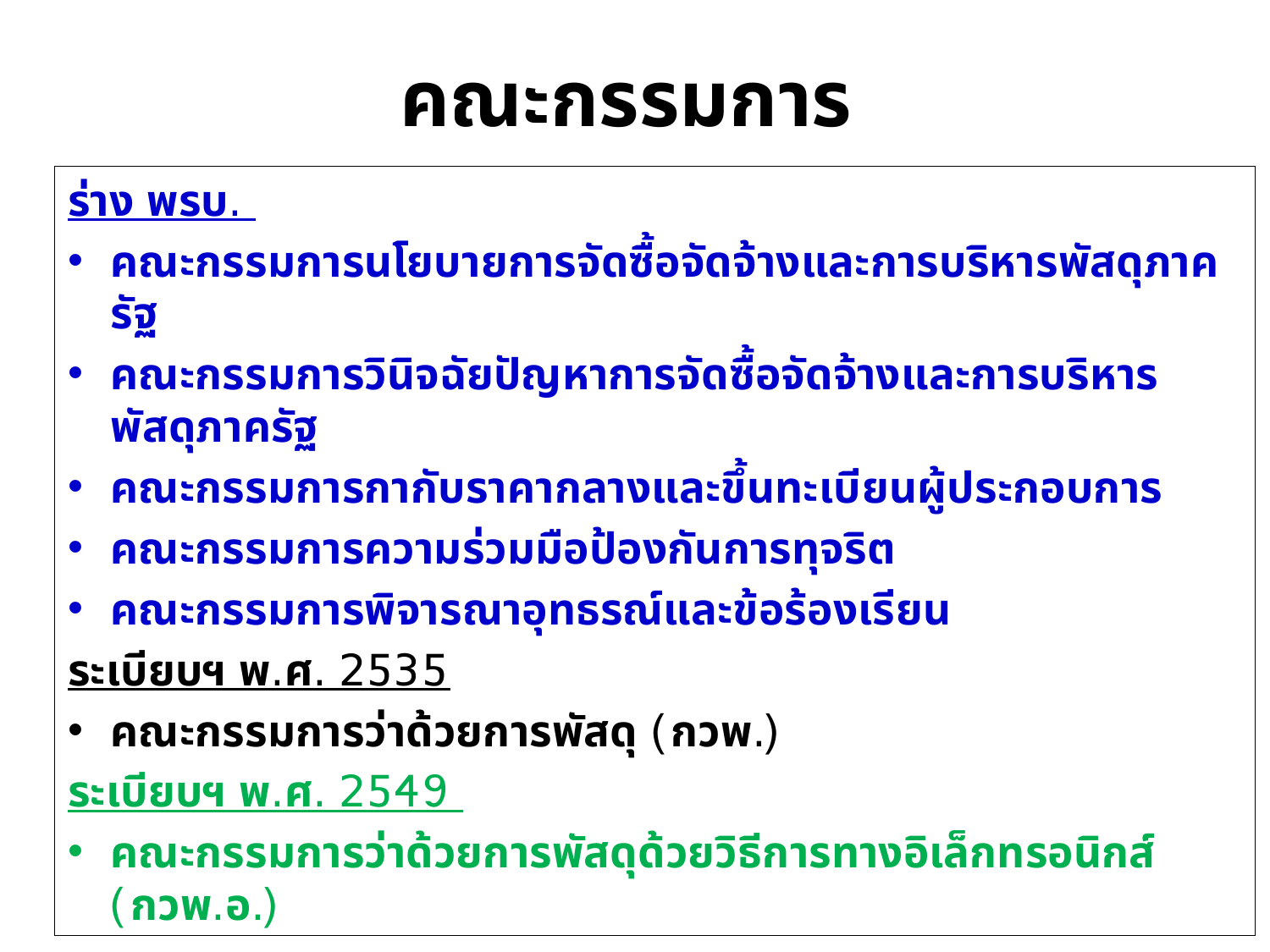

# คณะกรรมการ
ร่าง พรบ.
คณะกรรมการนโยบายการจัดซื้อจัดจ้างและการบริหารพัสดุภาครัฐ
คณะกรรมการวินิจฉัยปัญหาการจัดซื้อจัดจ้างและการบริหารพัสดุภาครัฐ
คณะกรรมการกากับราคากลางและขึ้นทะเบียนผู้ประกอบการ
คณะกรรมการความร่วมมือป้องกันการทุจริต
คณะกรรมการพิจารณาอุทธรณ์และข้อร้องเรียน
ระเบียบฯ พ.ศ. 2535
คณะกรรมการว่าด้วยการพัสดุ (กวพ.)
ระเบียบฯ พ.ศ. 2549
คณะกรรมการว่าด้วยการพัสดุด้วยวิธีการทางอิเล็กทรอนิกส์ (กวพ.อ.)